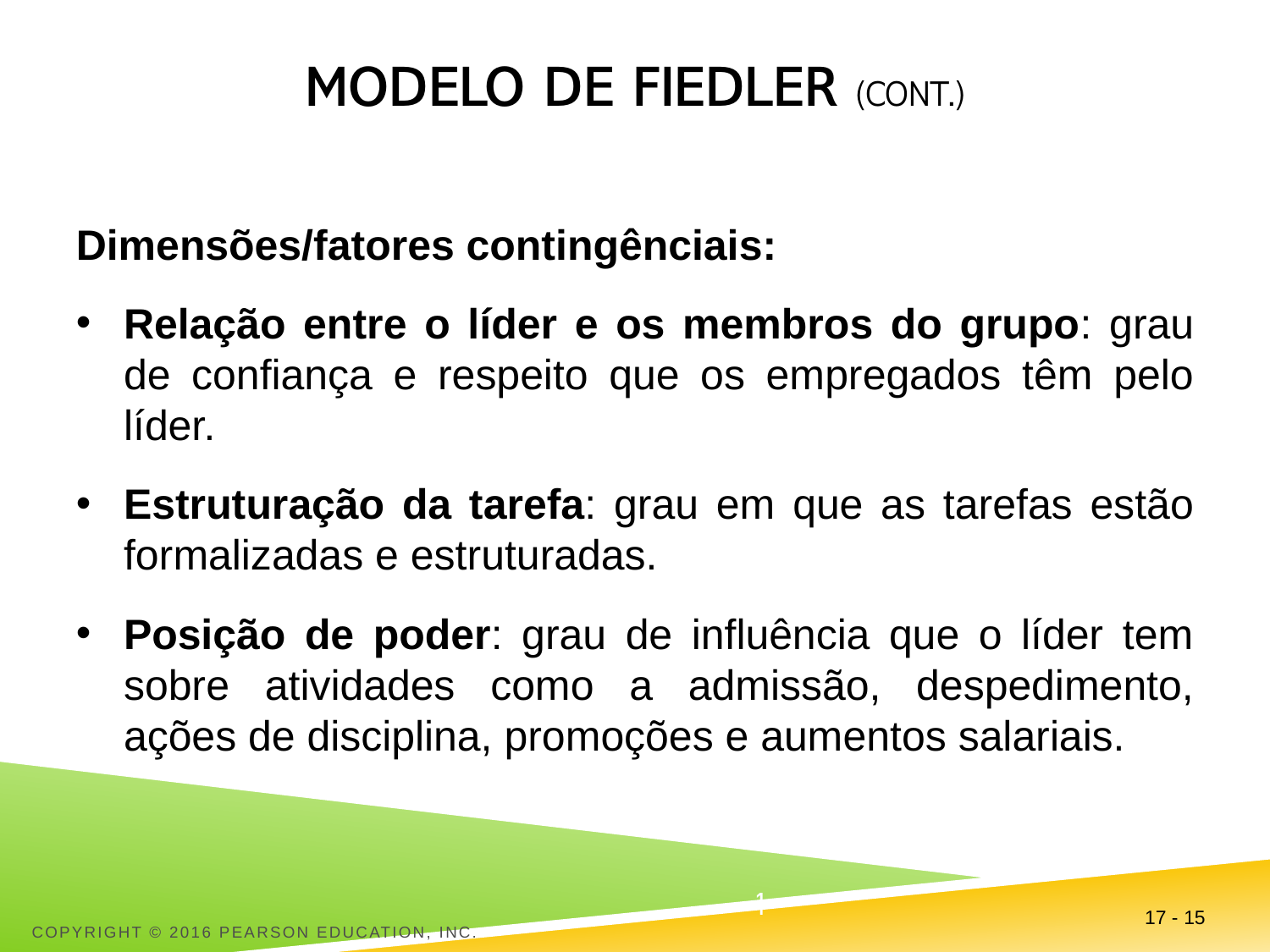

# Modelo de Fiedler (cont.)
Dimensões/fatores contingênciais:

Relação entre o líder e os membros do grupo: grau de confiança e respeito que os empregados têm pelo líder.

Estruturação da tarefa: grau em que as tarefas estão formalizadas e estruturadas.

Posição de poder: grau de influência que o líder tem sobre atividades como a admissão, despedimento, ações de disciplina, promoções e aumentos salariais.
Copyright © 2016 Pearson Education, Inc.
17 - 15